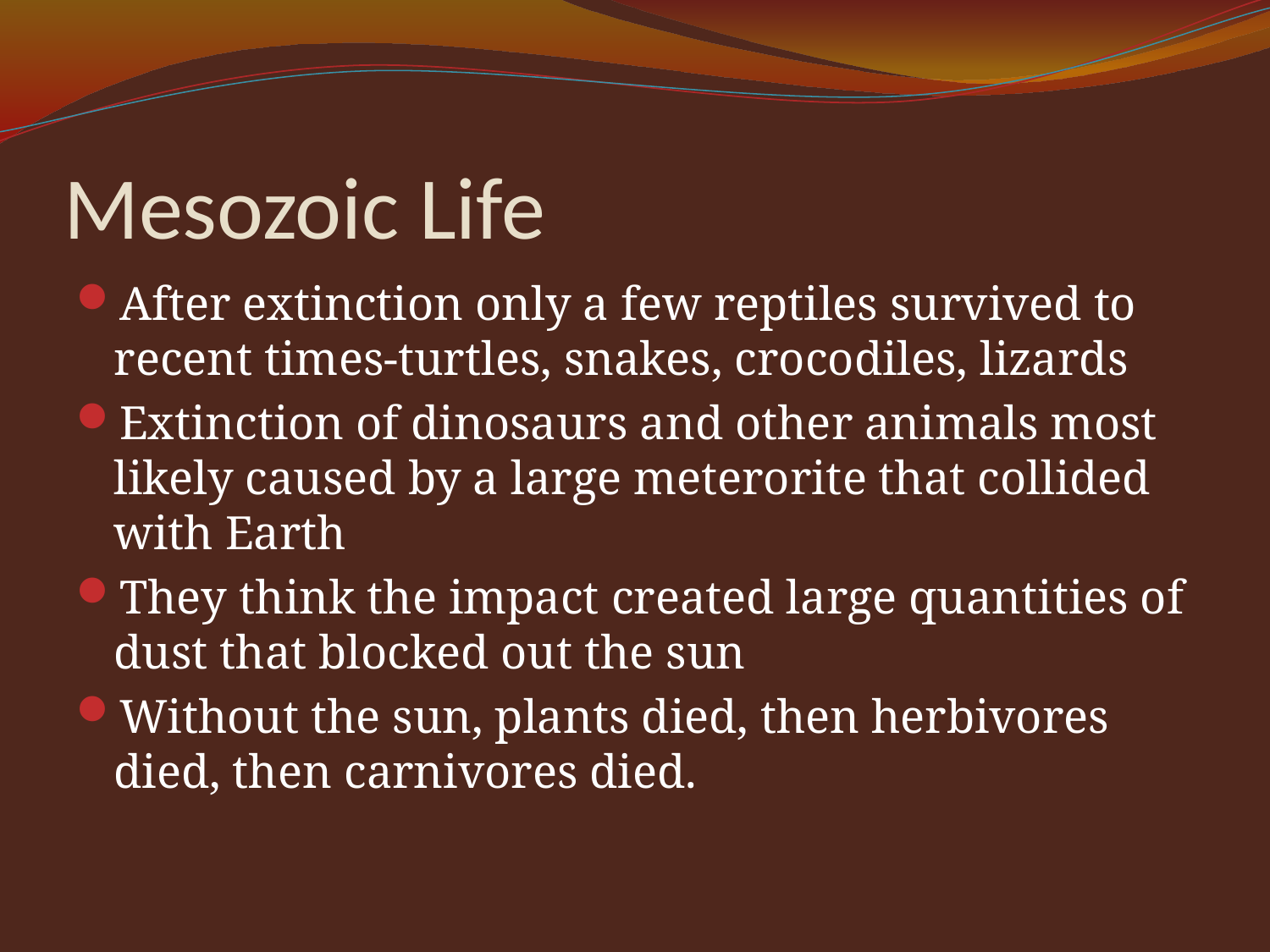

# Mesozoic Life
After extinction only a few reptiles survived to recent times-turtles, snakes, crocodiles, lizards
Extinction of dinosaurs and other animals most likely caused by a large meterorite that collided with Earth
They think the impact created large quantities of dust that blocked out the sun
Without the sun, plants died, then herbivores died, then carnivores died.